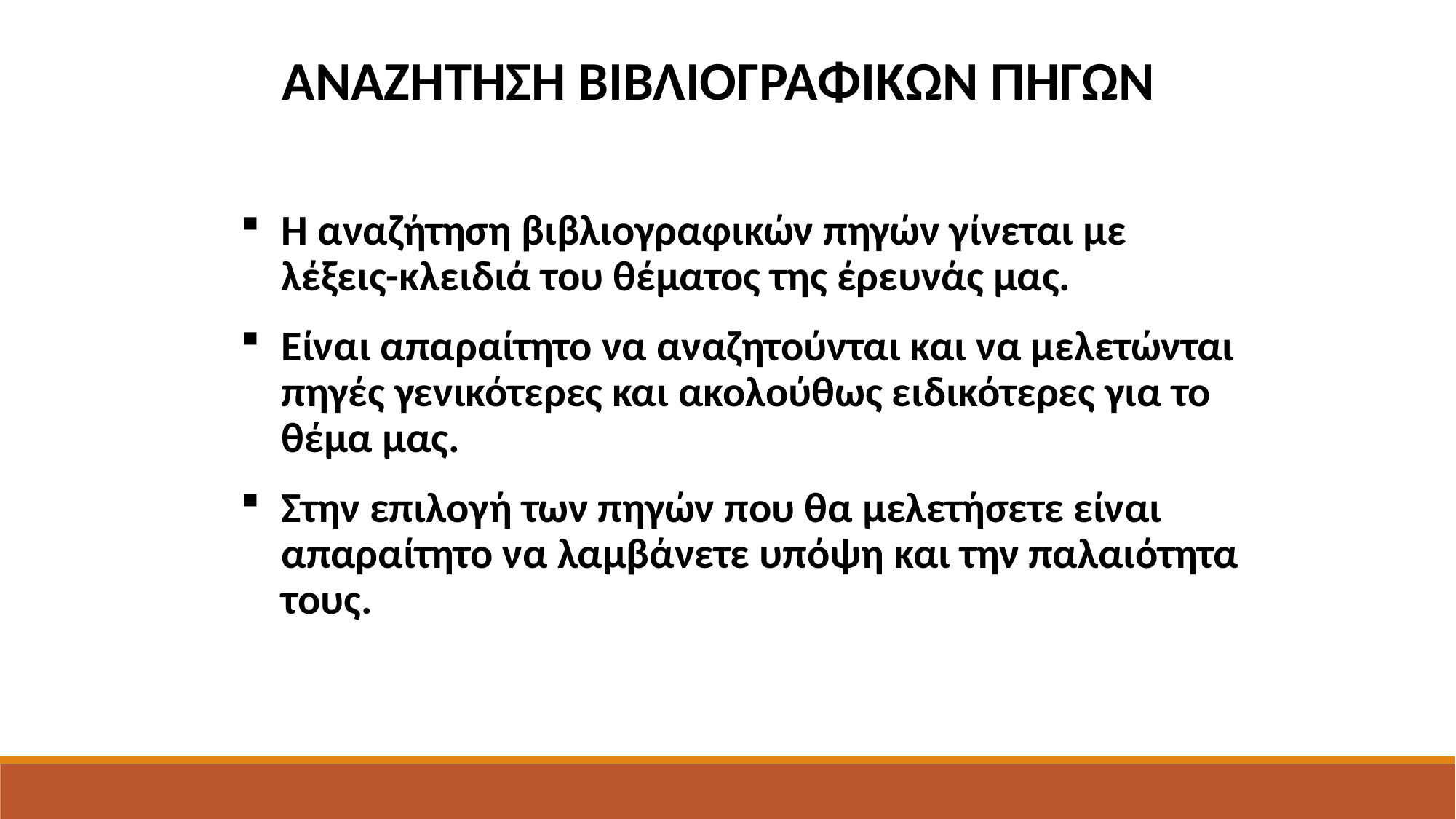

ΑΝΑΖΗΤΗΣΗ ΒΙΒΛΙΟΓΡΑΦΙΚΩΝ ΠΗΓΩΝ
Η αναζήτηση βιβλιογραφικών πηγών γίνεται με λέξεις-κλειδιά του θέματος της έρευνάς μας.

Είναι απαραίτητο να αναζητούνται και να μελετώνται πηγές γενικότερες και ακολούθως ειδικότερες για το θέμα μας.

Στην επιλογή των πηγών που θα μελετήσετε είναι απαραίτητο να λαμβάνετε υπόψη και την παλαιότητα τους.